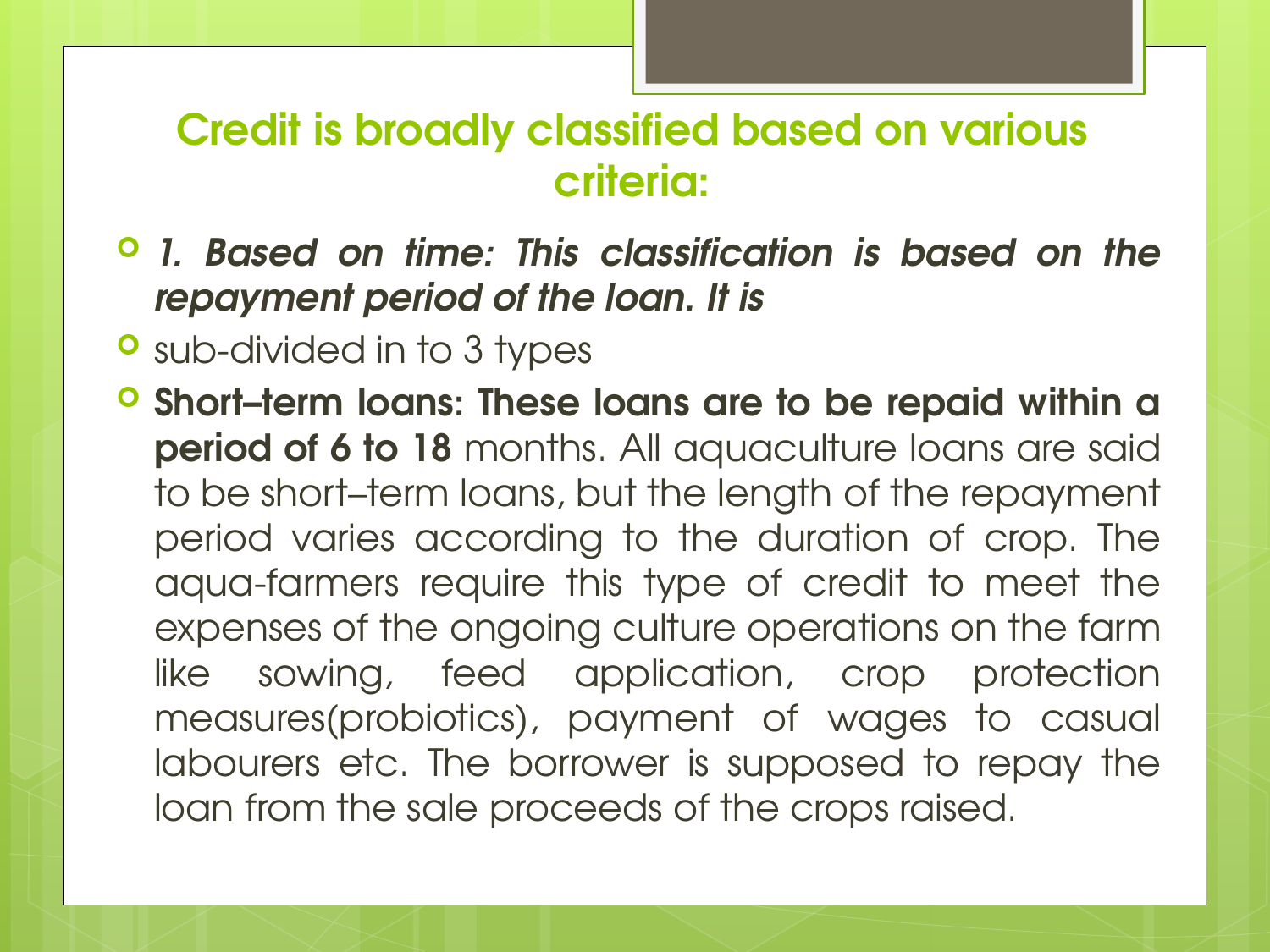

# Credit is broadly classified based on various criteria:
1. Based on time: This classification is based on the repayment period of the loan. It is
sub-divided in to 3 types
Short–term loans: These loans are to be repaid within a period of 6 to 18 months. All aquaculture loans are said to be short–term loans, but the length of the repayment period varies according to the duration of crop. The aqua-farmers require this type of credit to meet the expenses of the ongoing culture operations on the farm like sowing, feed application, crop protection measures(probiotics), payment of wages to casual labourers etc. The borrower is supposed to repay the loan from the sale proceeds of the crops raised.